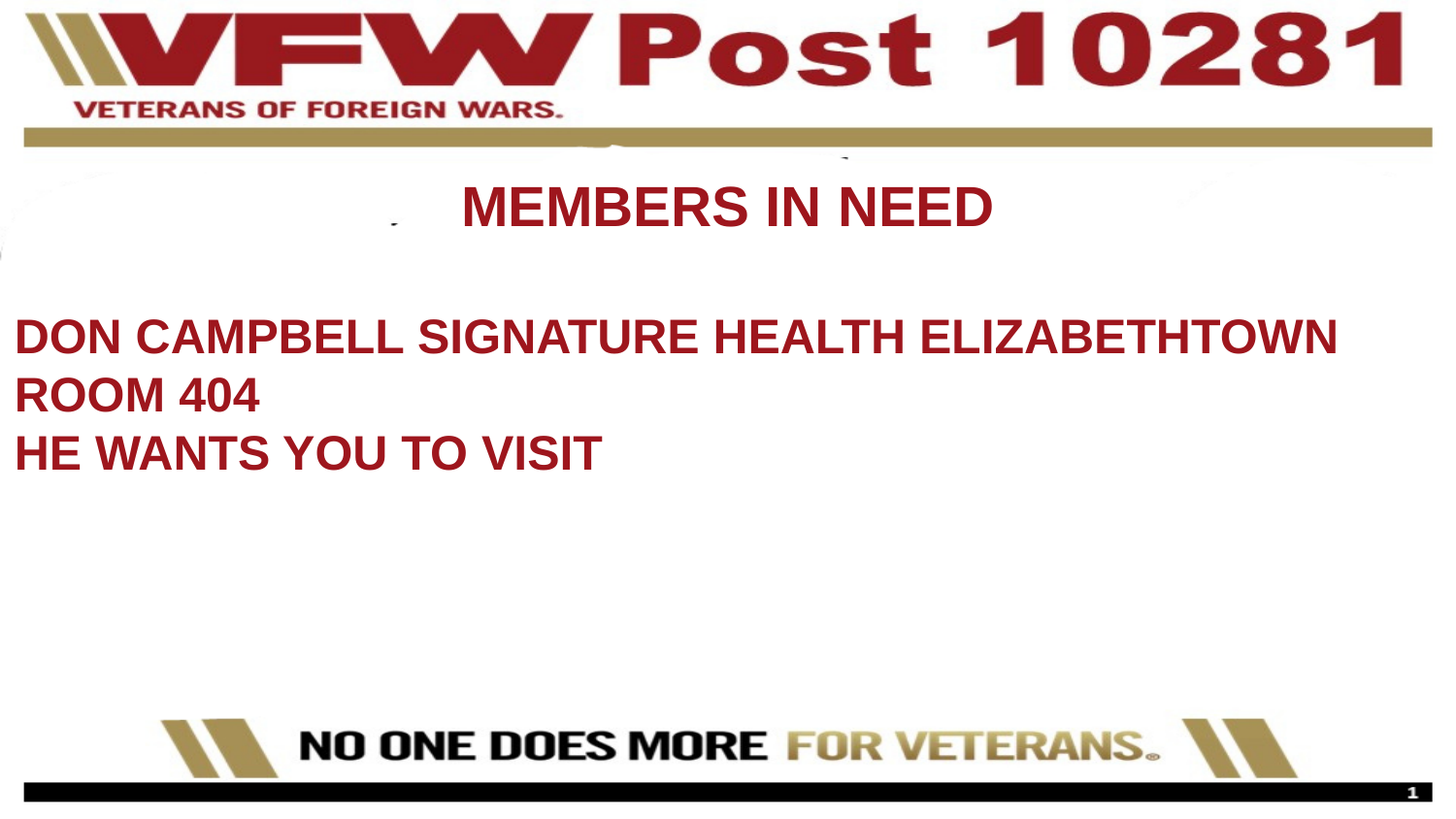

MEMBERS IN NEED

DON CAMPBELL SIGNATURE HEALTH ELIZABETHTOWN
ROOM 404
HE WANTS YOU TO VISIT